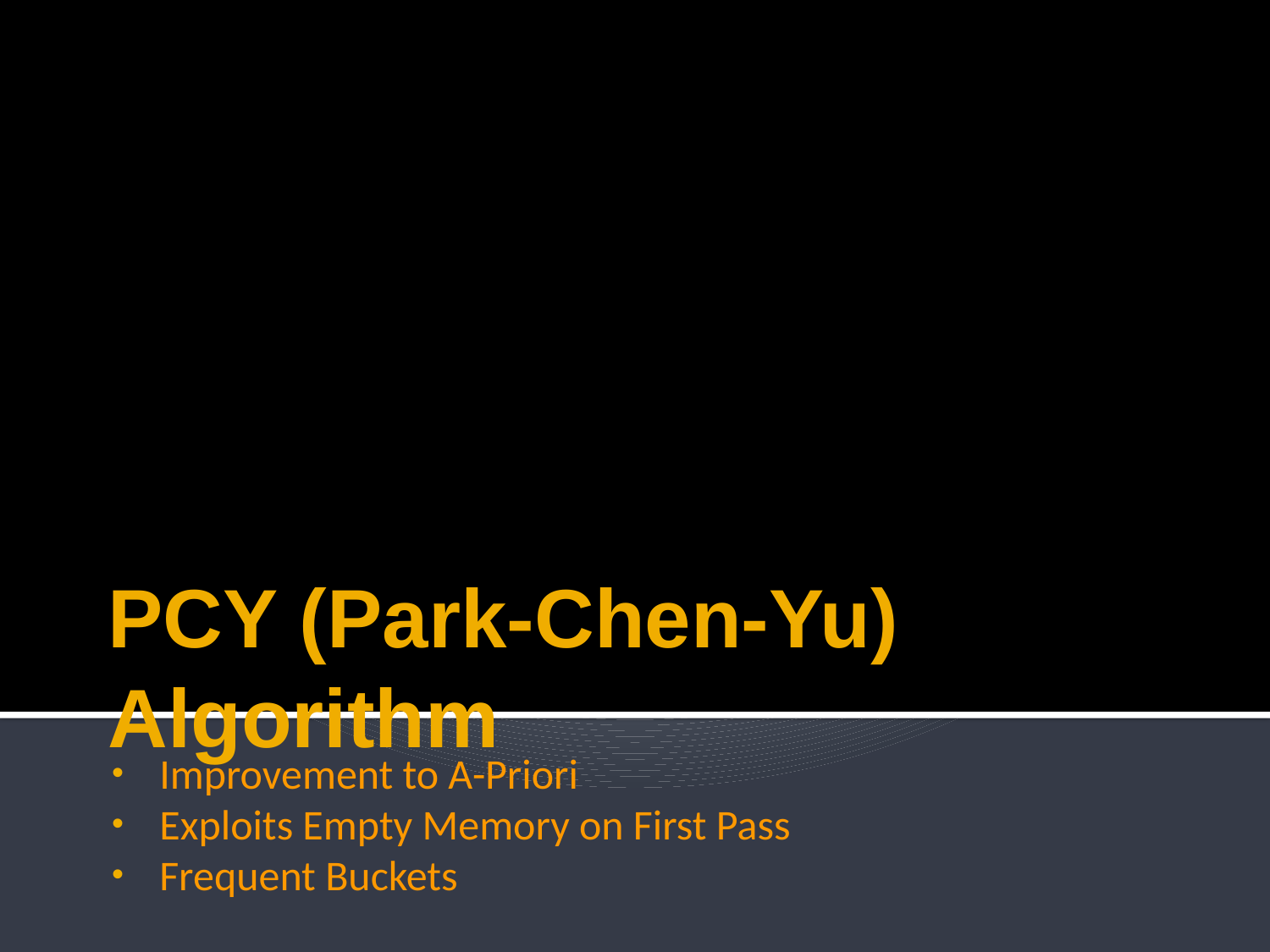

# PCY (Park-Chen-Yu) Algorithm
Improvement to A-Priori
Exploits Empty Memory on First Pass
Frequent Buckets